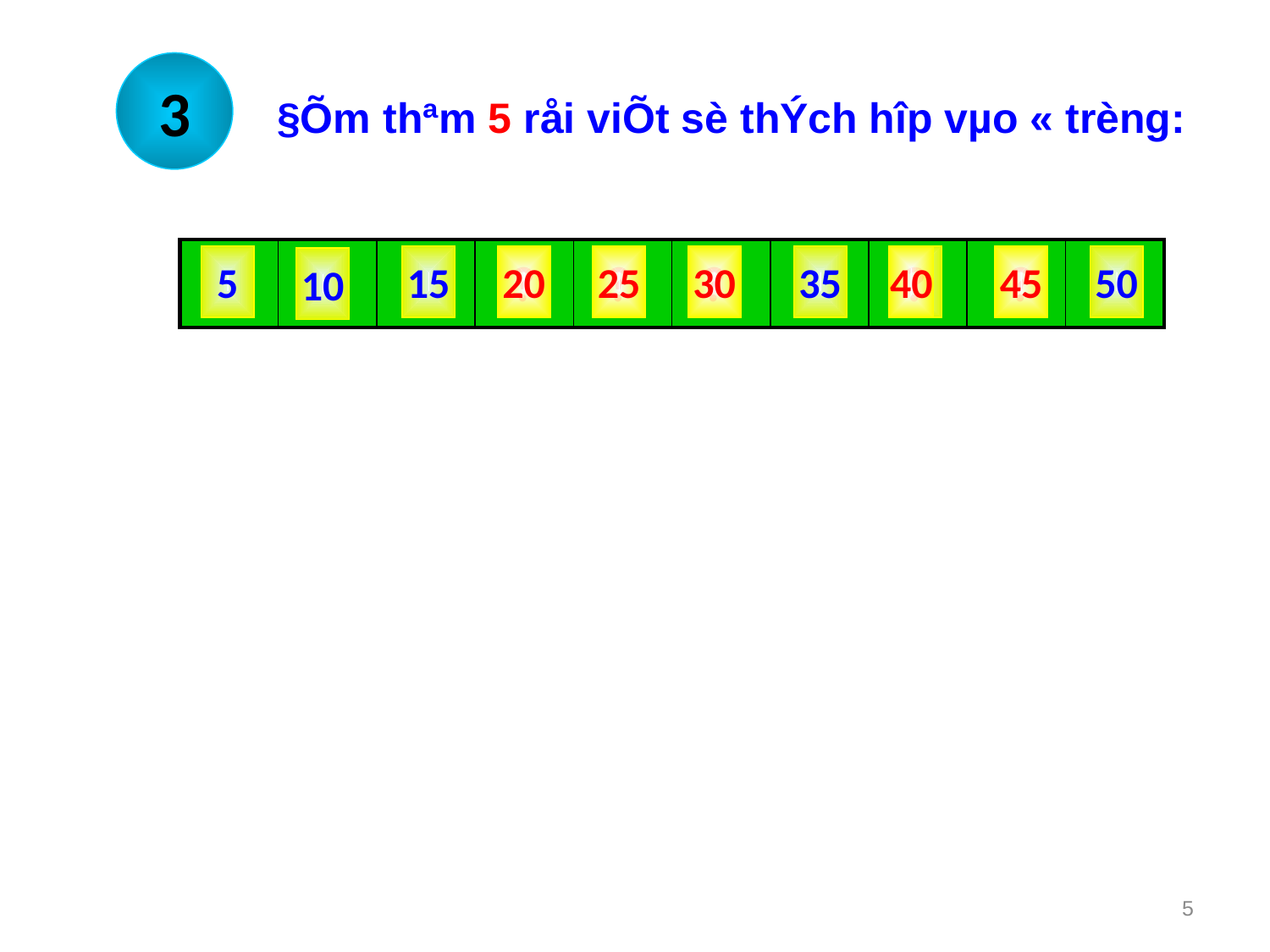

3
§Õm thªm 5 råi viÕt sè thÝch hîp vµo « trèng:
|  |  |  |  |  |  |  |  |  |  |
| --- | --- | --- | --- | --- | --- | --- | --- | --- | --- |
5
15
?
20
?
25
?
30
35
?
40
?
45
50
10
5